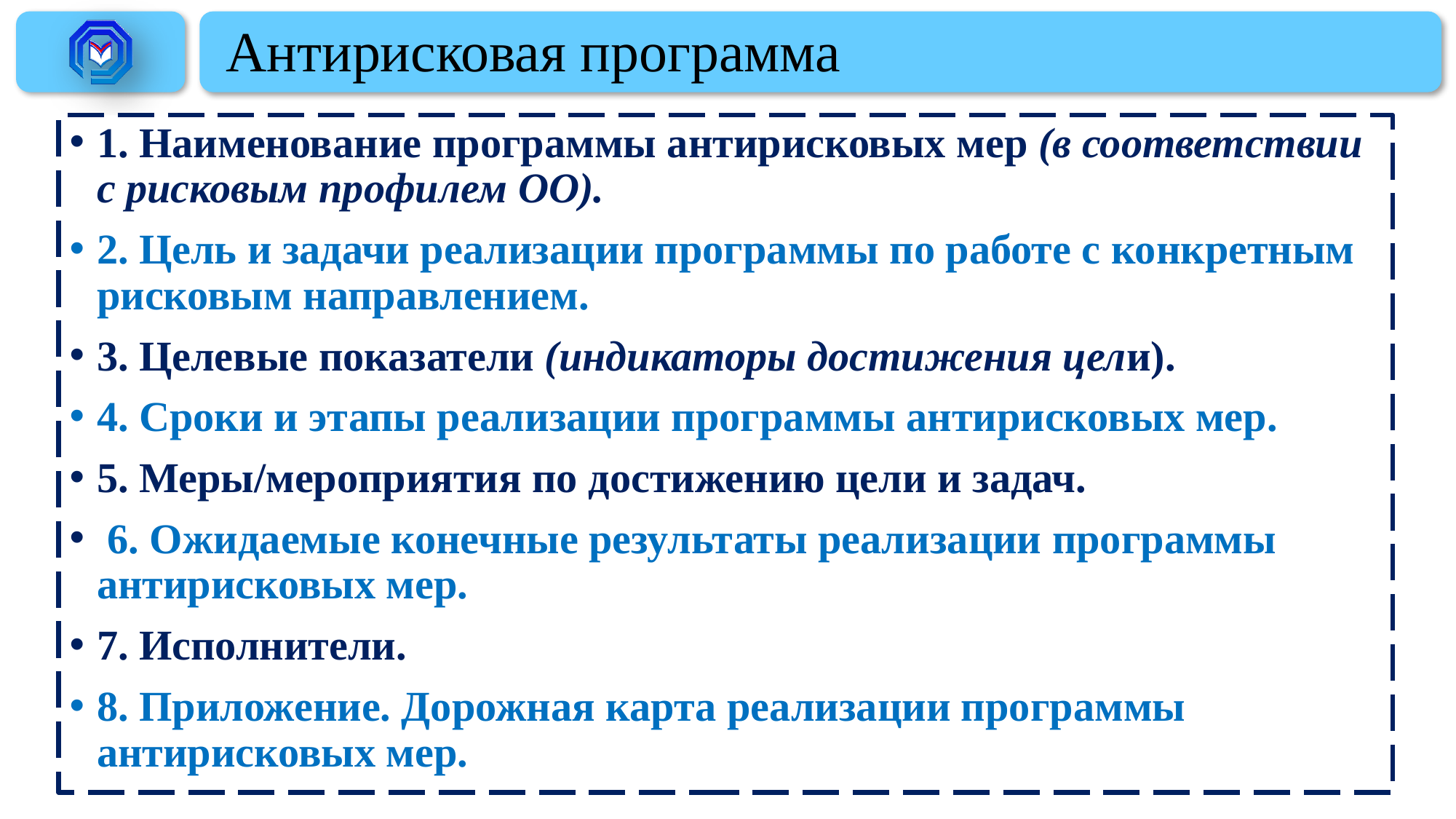

# Антирисковая программа
1. Наименование программы антирисковых мер (в соответствии с рисковым профилем ОО).
2. Цель и задачи реализации программы по работе с конкретным рисковым направлением.
3. Целевые показатели (индикаторы достижения цели).
4. Сроки и этапы реализации программы антирисковых мер.
5. Меры/мероприятия по достижению цели и задач.
 6. Ожидаемые конечные результаты реализации программы антирисковых мер.
7. Исполнители.
8. Приложение. Дорожная карта реализации программы антирисковых мер.